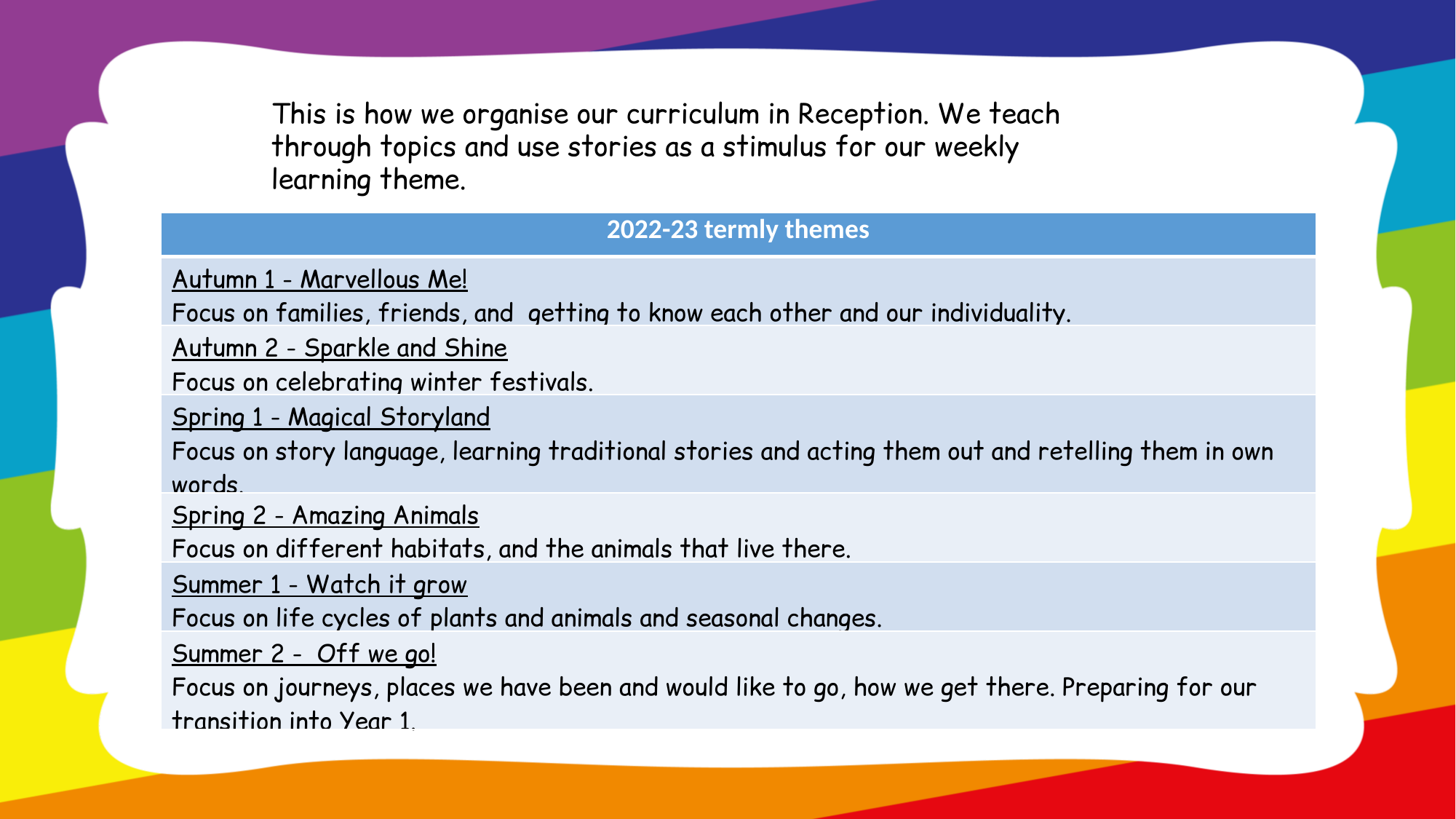

This is how we organise our curriculum in Reception. We teach through topics and use stories as a stimulus for our weekly learning theme.
| 2022-23 termly themes |
| --- |
| Autumn 1 - Marvellous Me! Focus on families, friends, and getting to know each other and our individuality. |
| Autumn 2 - Sparkle and Shine Focus on celebrating winter festivals. |
| Spring 1 - Magical Storyland Focus on story language, learning traditional stories and acting them out and retelling them in own words. |
| Spring 2 - Amazing Animals Focus on different habitats, and the animals that live there. |
| Summer 1 - Watch it grow Focus on life cycles of plants and animals and seasonal changes. |
| Summer 2 - Off we go! Focus on journeys, places we have been and would like to go, how we get there. Preparing for our transition into Year 1. |